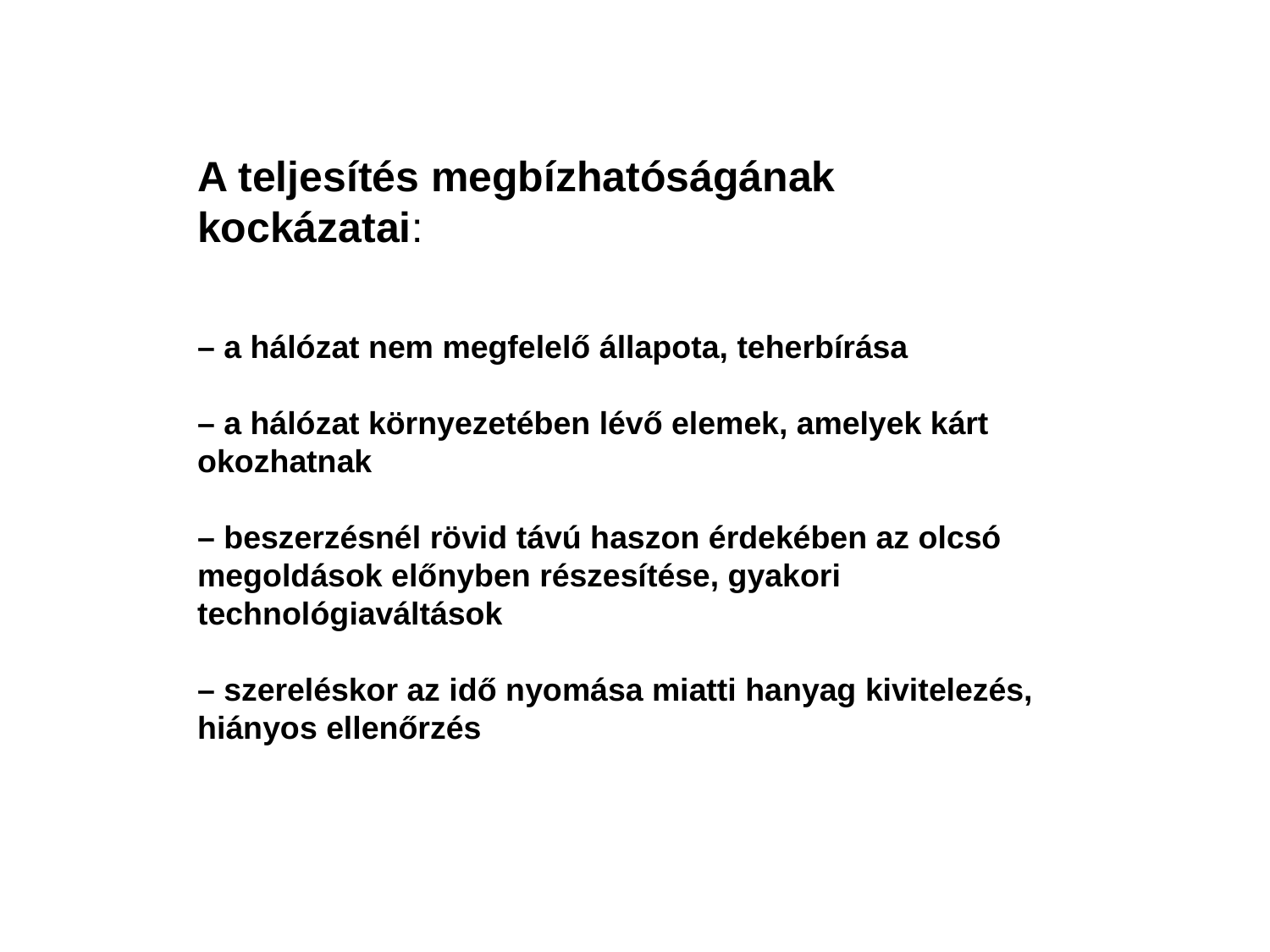

A teljesítés megbízhatóságának kockázatai:

– a hálózat nem megfelelő állapota, teherbírása

– a hálózat környezetében lévő elemek, amelyek kárt okozhatnak

– beszerzésnél rövid távú haszon érdekében az olcsó   megoldások előnyben részesítése, gyakori technológiaváltások

– szereléskor az idő nyomása miatti hanyag kivitelezés, hiányos ellenőrzés